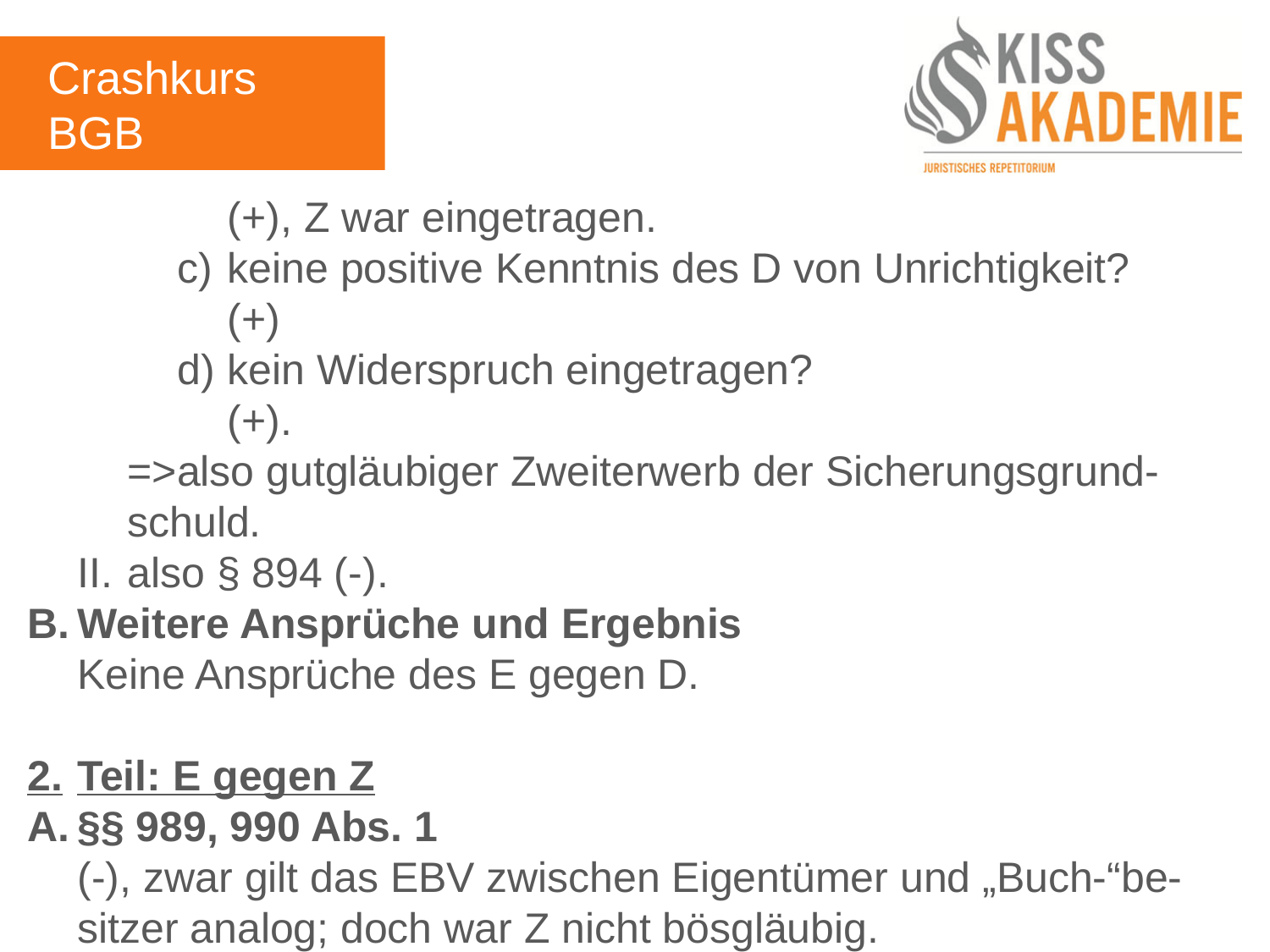

Crashkurs BGB
3. Tag
				(+), Z war eingetragen.
			c)	keine positive Kenntnis des D von Unrichtigkeit?
				(+)
			d)	kein Widerspruch eingetragen?
				(+).
		=>also gutgläubiger Zweiterwerb der Sicherungsgrund-			schuld.
	II.	also § 894 (-).
B.	Weitere Ansprüche und Ergebnis
	Keine Ansprüche des E gegen D.

2.	Teil: E gegen Z
A.	§§ 989, 990 Abs. 1
	(-), zwar gilt das EBV zwischen Eigentümer und „Buch-“be-	sitzer analog; doch war Z nicht bösgläubig.